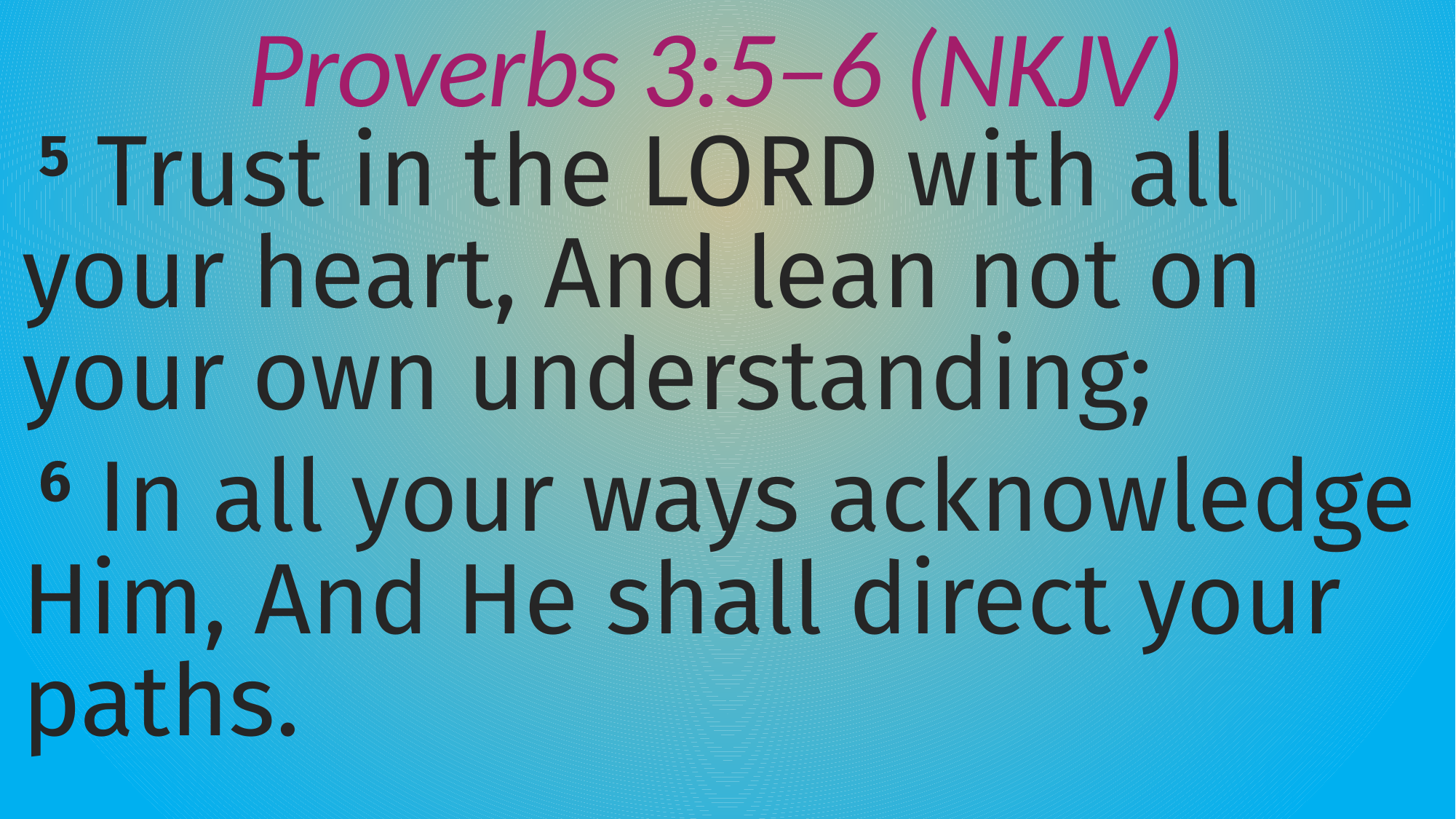

# Proverbs 3:5–6 (NKJV)
5 Trust in the LORD with all your heart, And lean not on your own understanding;
6 In all your ways acknowledge Him, And He shall direct your paths.